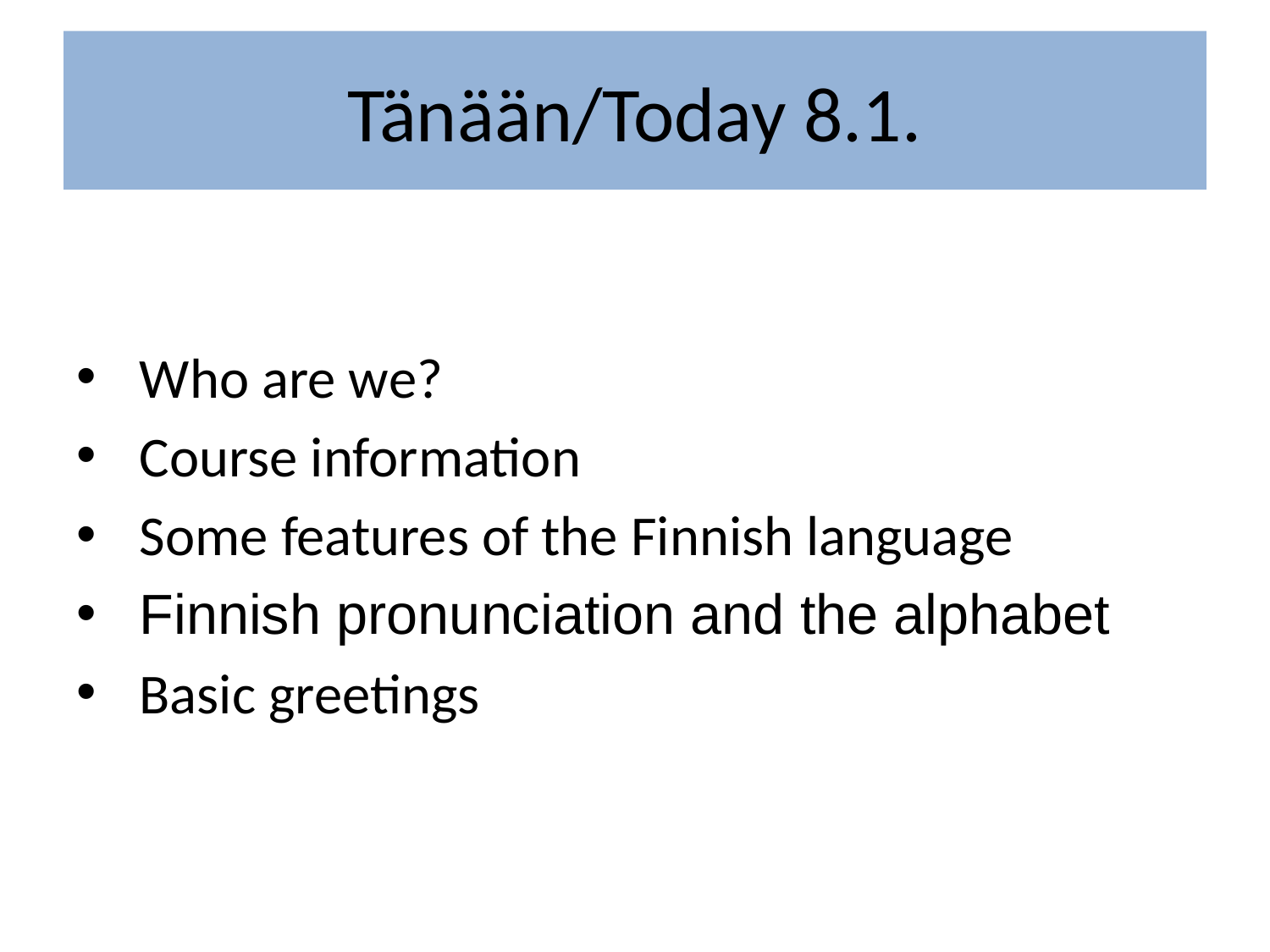

# Tänään/Today 8.1.

 Who are we?
 Course information
 Some features of the Finnish language
 Finnish pronunciation and the alphabet
 Basic greetings